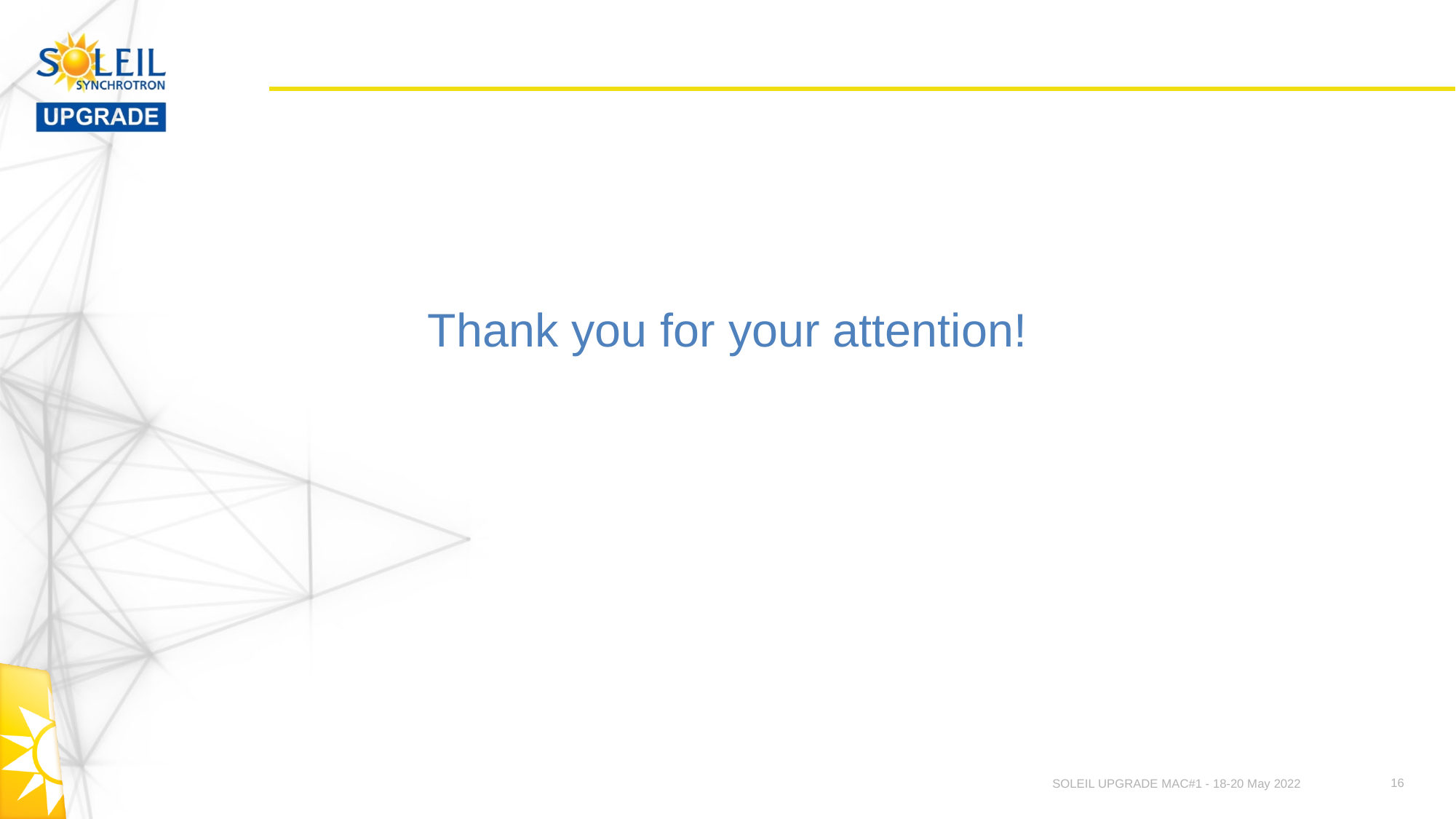

Thank you for your attention!
16
SOLEIL UPGRADE MAC#1 - 18-20 May 2022